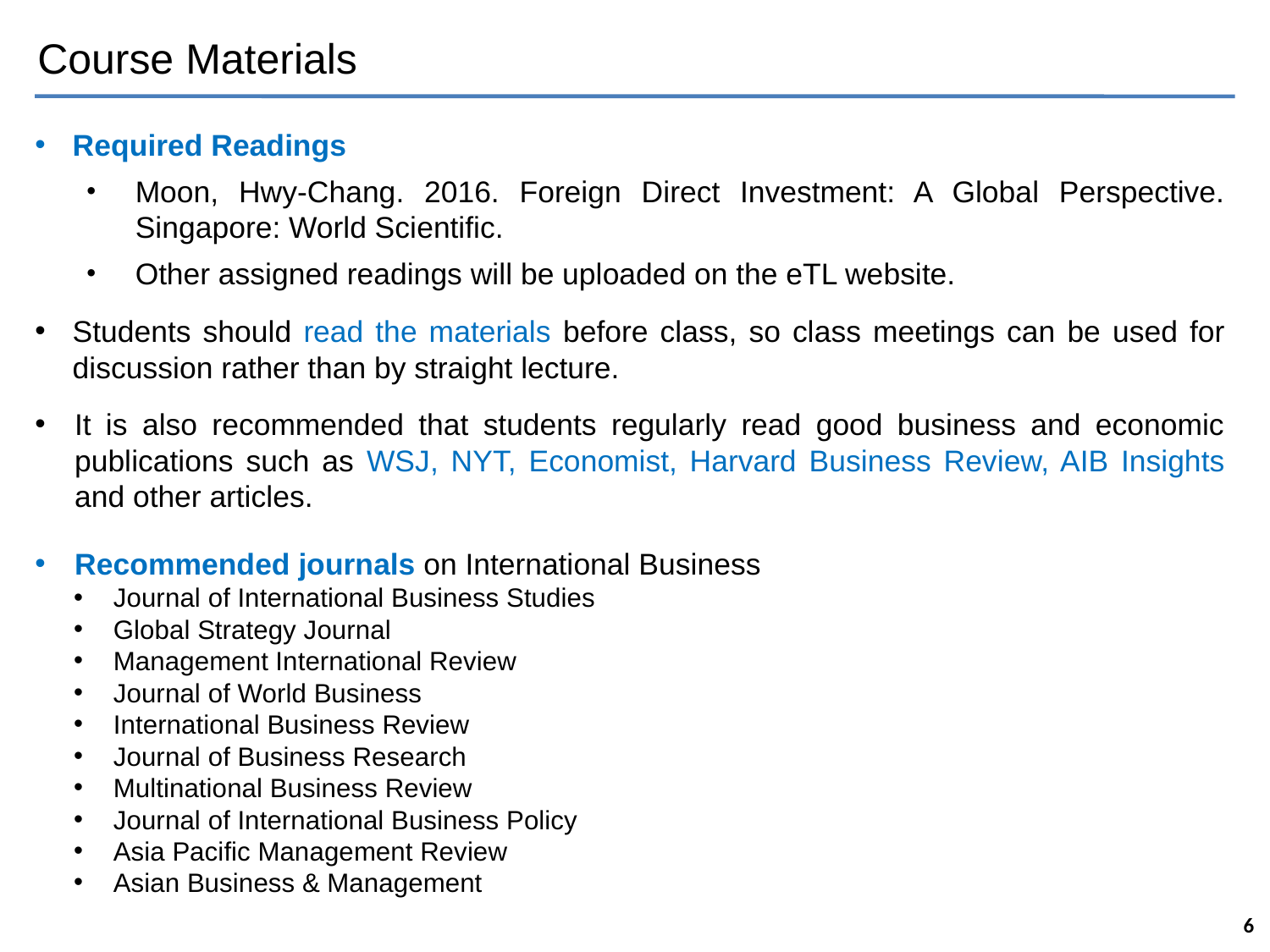

# Course Materials
Required Readings
Moon, Hwy-Chang. 2016. Foreign Direct Investment: A Global Perspective. Singapore: World Scientific.
Other assigned readings will be uploaded on the eTL website.
Students should read the materials before class, so class meetings can be used for discussion rather than by straight lecture.
It is also recommended that students regularly read good business and economic publications such as WSJ, NYT, Economist, Harvard Business Review, AIB Insights and other articles.
Recommended journals on International Business
Journal of International Business Studies
Global Strategy Journal
Management International Review
Journal of World Business
International Business Review
Journal of Business Research
Multinational Business Review
Journal of International Business Policy
Asia Pacific Management Review
Asian Business & Management

6